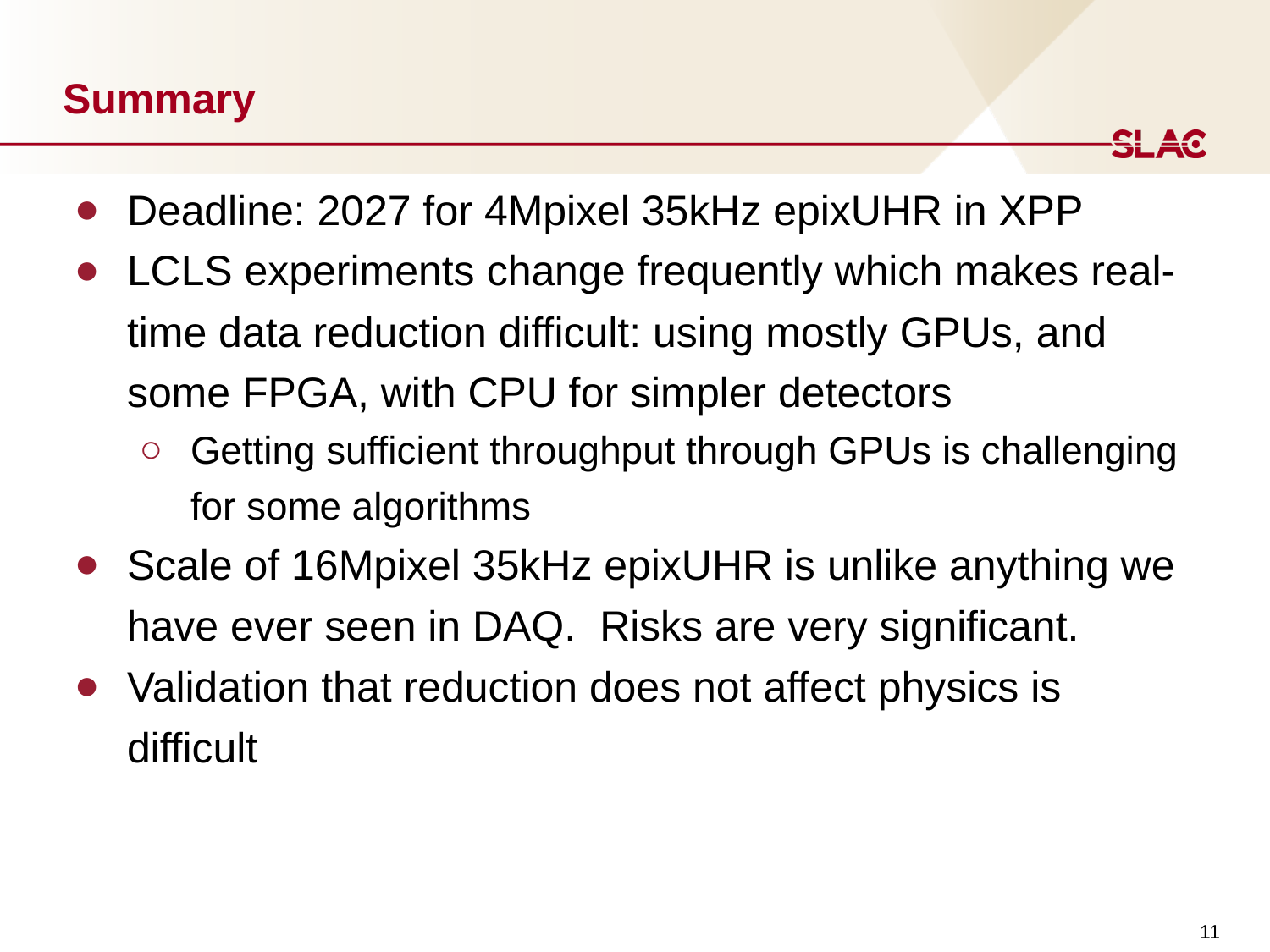

# Summary
Deadline: 2027 for 4Mpixel 35kHz epixUHR in XPP
LCLS experiments change frequently which makes real-time data reduction difficult: using mostly GPUs, and some FPGA, with CPU for simpler detectors
Getting sufficient throughput through GPUs is challenging for some algorithms
Scale of 16Mpixel 35kHz epixUHR is unlike anything we have ever seen in DAQ.  Risks are very significant.
Validation that reduction does not affect physics is difficult
11